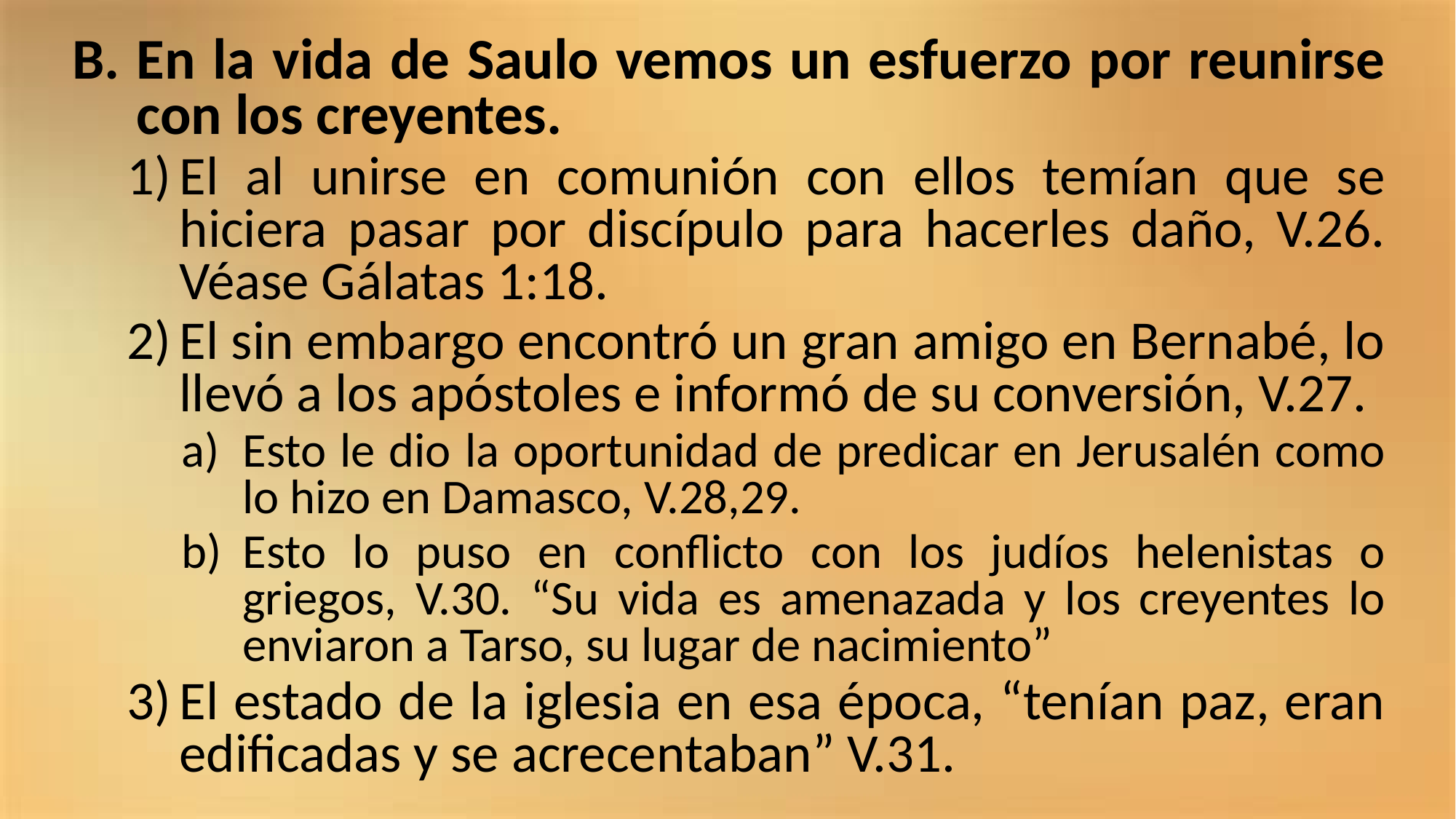

En la vida de Saulo vemos un esfuerzo por reunirse con los creyentes.
El al unirse en comunión con ellos temían que se hiciera pasar por discípulo para hacerles daño, V.26. Véase Gálatas 1:18.
El sin embargo encontró un gran amigo en Bernabé, lo llevó a los apóstoles e informó de su conversión, V.27.
Esto le dio la oportunidad de predicar en Jerusalén como lo hizo en Damasco, V.28,29.
Esto lo puso en conflicto con los judíos helenistas o griegos, V.30. “Su vida es amenazada y los creyentes lo enviaron a Tarso, su lugar de nacimiento”
El estado de la iglesia en esa época, “tenían paz, eran edificadas y se acrecentaban” V.31.